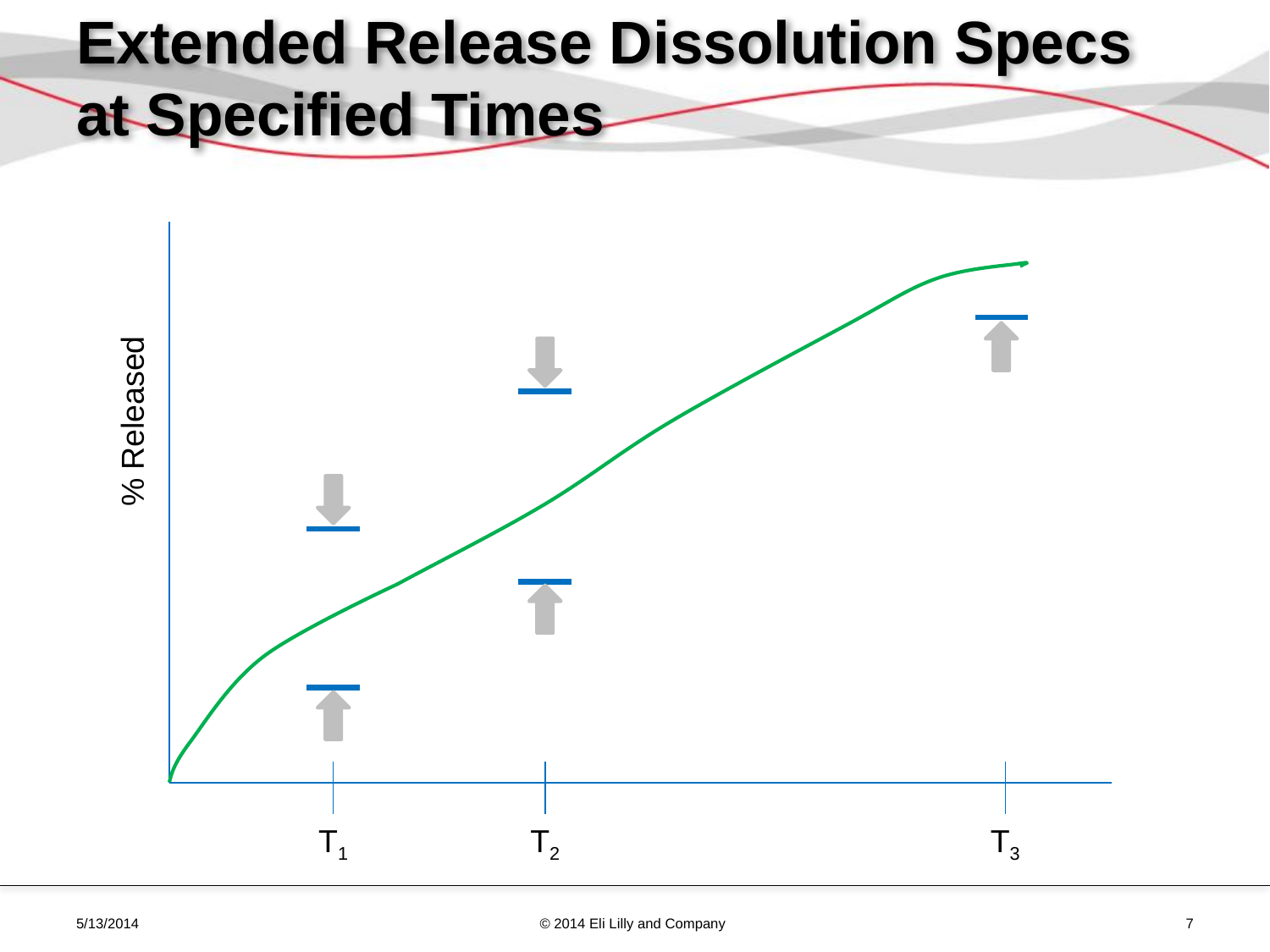

# Extended Release Dissolution Specs at Specified Times

% Released

T1
T2
T3
5/13/2014
© 2014 Eli Lilly and Company
7